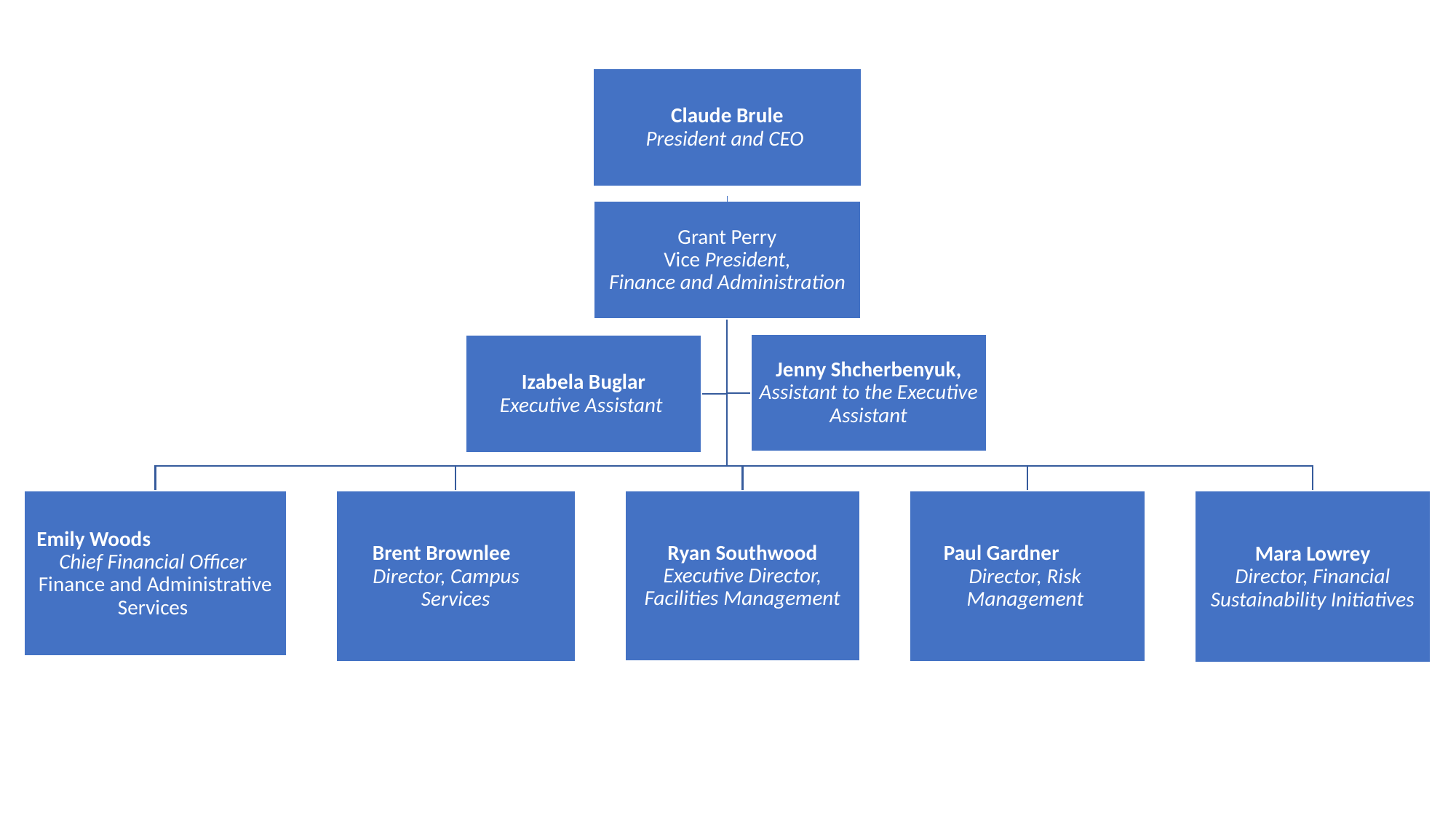

Claude Brule
President and CEO
Grant Perry
Vice President,
Finance and Administration
Emily Woods                           Chief Financial Officer  Finance and Administrative Services
Brent Brownlee       Director, Campus     Services
Ryan Southwood Executive Director, Facilities Management
Paul Gardner            Director, Risk  Management
Mara Lowrey
Director, Financial Sustainability Initiatives
Izabela Buglar
Executive Assistant
Jenny Shcherbenyuk, Assistant to the Executive Assistant